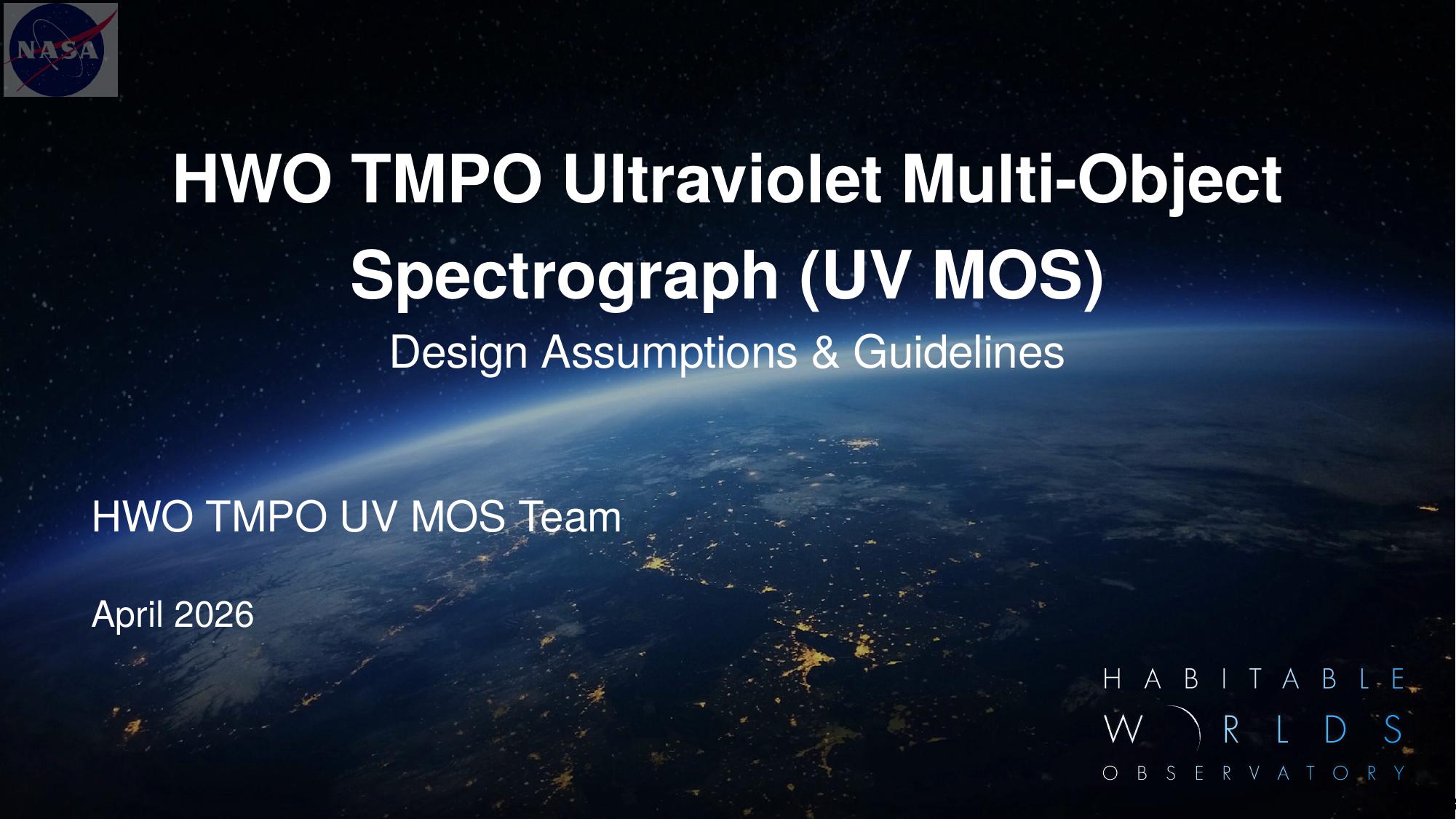

# HWO TMPO Ultraviolet Multi-Object Spectrograph (UV MOS) Design Assumptions & Guidelines
HWO TMPO UV MOS Team

April 2026